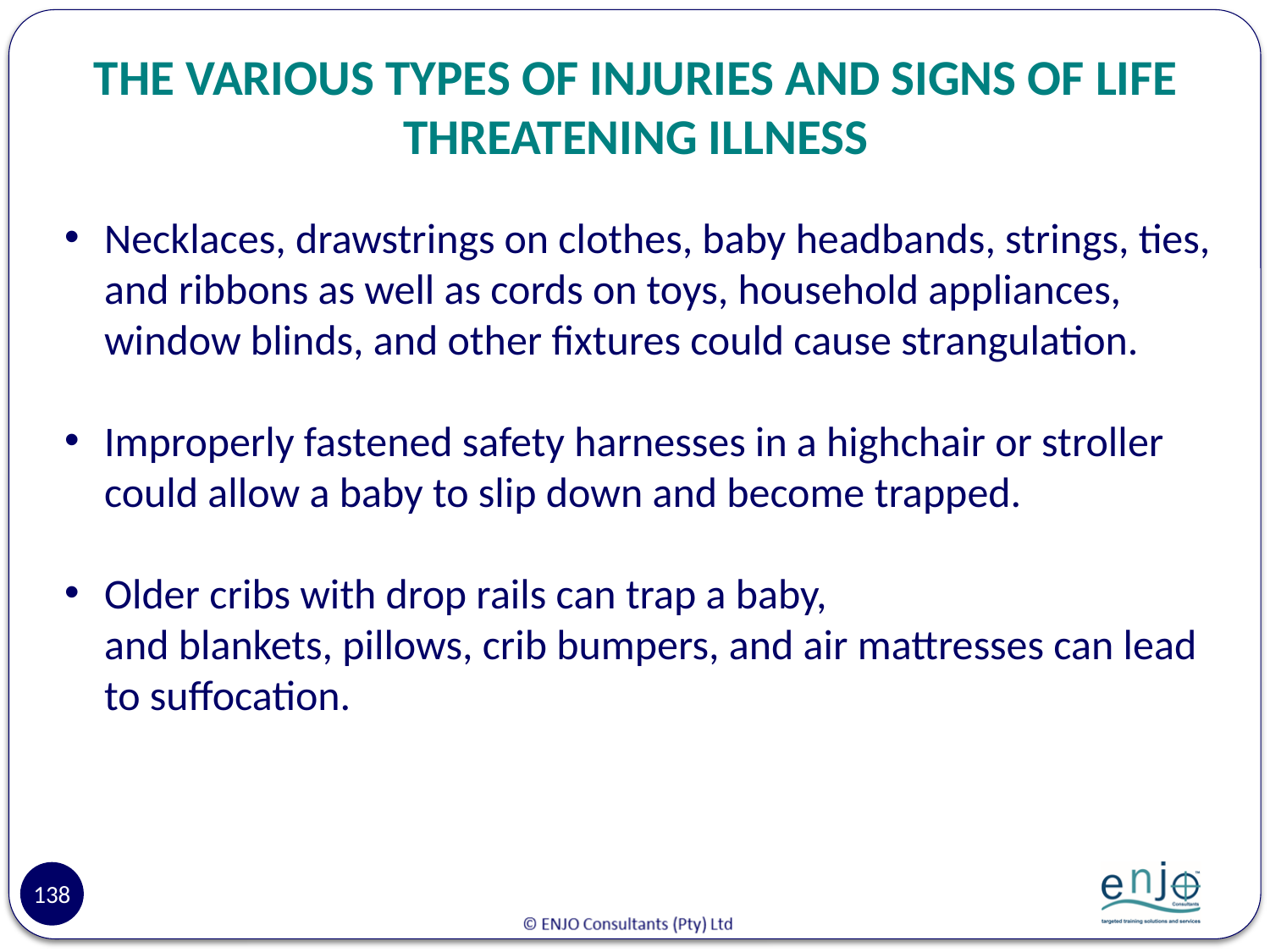

# THE VARIOUS TYPES OF INJURIES AND SIGNS OF LIFE THREATENING ILLNESS
Necklaces, drawstrings on clothes, baby headbands, strings, ties, and ribbons as well as cords on toys, household appliances, window blinds, and other fixtures could cause strangulation.

Improperly fastened safety harnesses in a highchair or stroller could allow a baby to slip down and become trapped.

Older cribs with drop rails can trap a baby, and blankets, pillows, crib bumpers, and air mattresses can lead to suffocation.

138